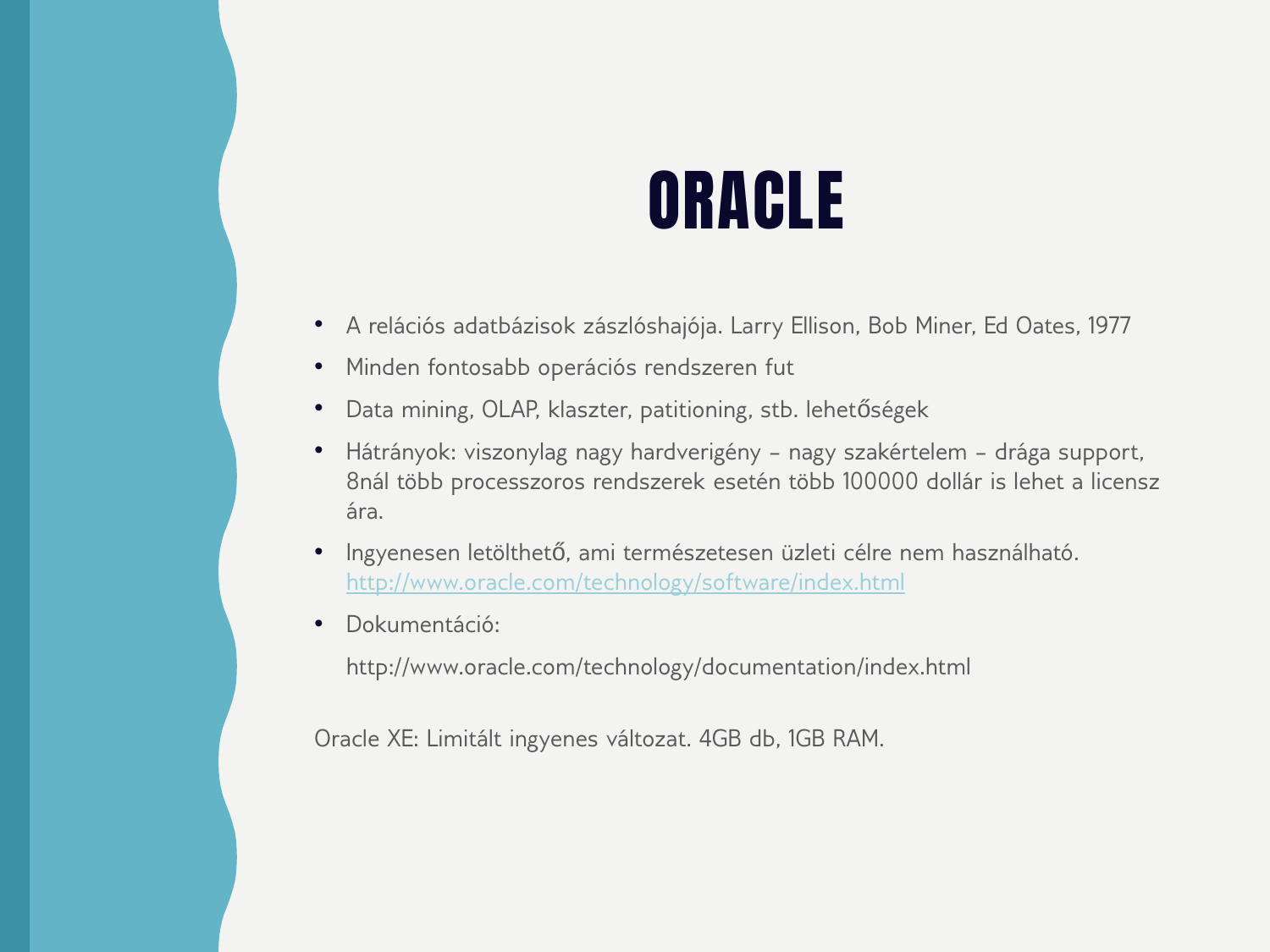

# Oracle
A relációs adatbázisok zászlóshajója. Larry Ellison, Bob Miner, Ed Oates, 1977
Minden fontosabb operációs rendszeren fut
Data mining, OLAP, klaszter, patitioning, stb. lehetőségek
Hátrányok: viszonylag nagy hardverigény – nagy szakértelem – drága support, 8nál több processzoros rendszerek esetén több 100000 dollár is lehet a licensz ára.
Ingyenesen letölthető, ami természetesen üzleti célre nem használható. http://www.oracle.com/technology/software/index.html
Dokumentáció:
	http://www.oracle.com/technology/documentation/index.html
Oracle XE: Limitált ingyenes változat. 4GB db, 1GB RAM.